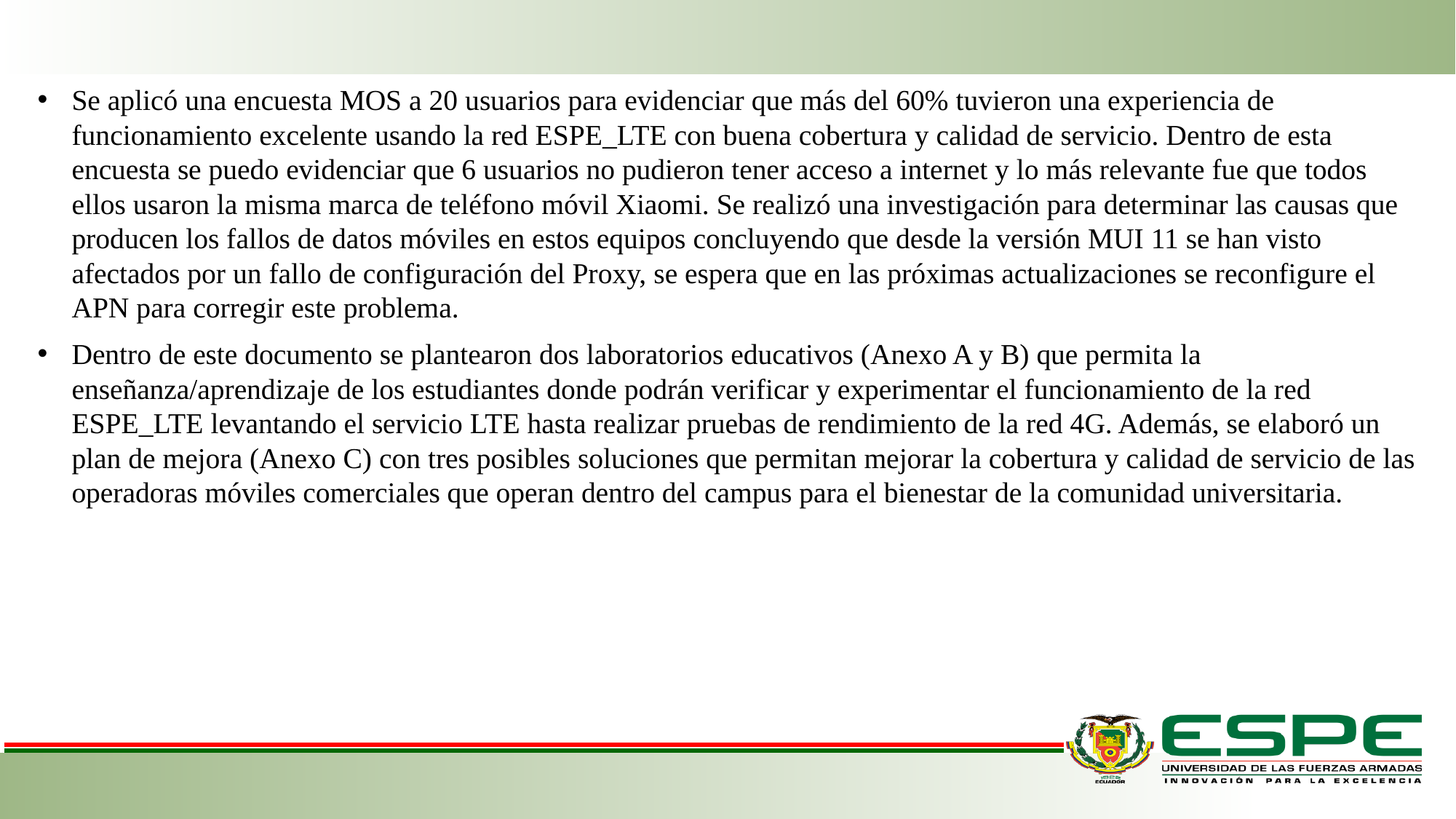

Se aplicó una encuesta MOS a 20 usuarios para evidenciar que más del 60% tuvieron una experiencia de funcionamiento excelente usando la red ESPE_LTE con buena cobertura y calidad de servicio. Dentro de esta encuesta se puedo evidenciar que 6 usuarios no pudieron tener acceso a internet y lo más relevante fue que todos ellos usaron la misma marca de teléfono móvil Xiaomi. Se realizó una investigación para determinar las causas que producen los fallos de datos móviles en estos equipos concluyendo que desde la versión MUI 11 se han visto afectados por un fallo de configuración del Proxy, se espera que en las próximas actualizaciones se reconfigure el APN para corregir este problema.
Dentro de este documento se plantearon dos laboratorios educativos (Anexo A y B) que permita la enseñanza/aprendizaje de los estudiantes donde podrán verificar y experimentar el funcionamiento de la red ESPE_LTE levantando el servicio LTE hasta realizar pruebas de rendimiento de la red 4G. Además, se elaboró un plan de mejora (Anexo C) con tres posibles soluciones que permitan mejorar la cobertura y calidad de servicio de las operadoras móviles comerciales que operan dentro del campus para el bienestar de la comunidad universitaria.